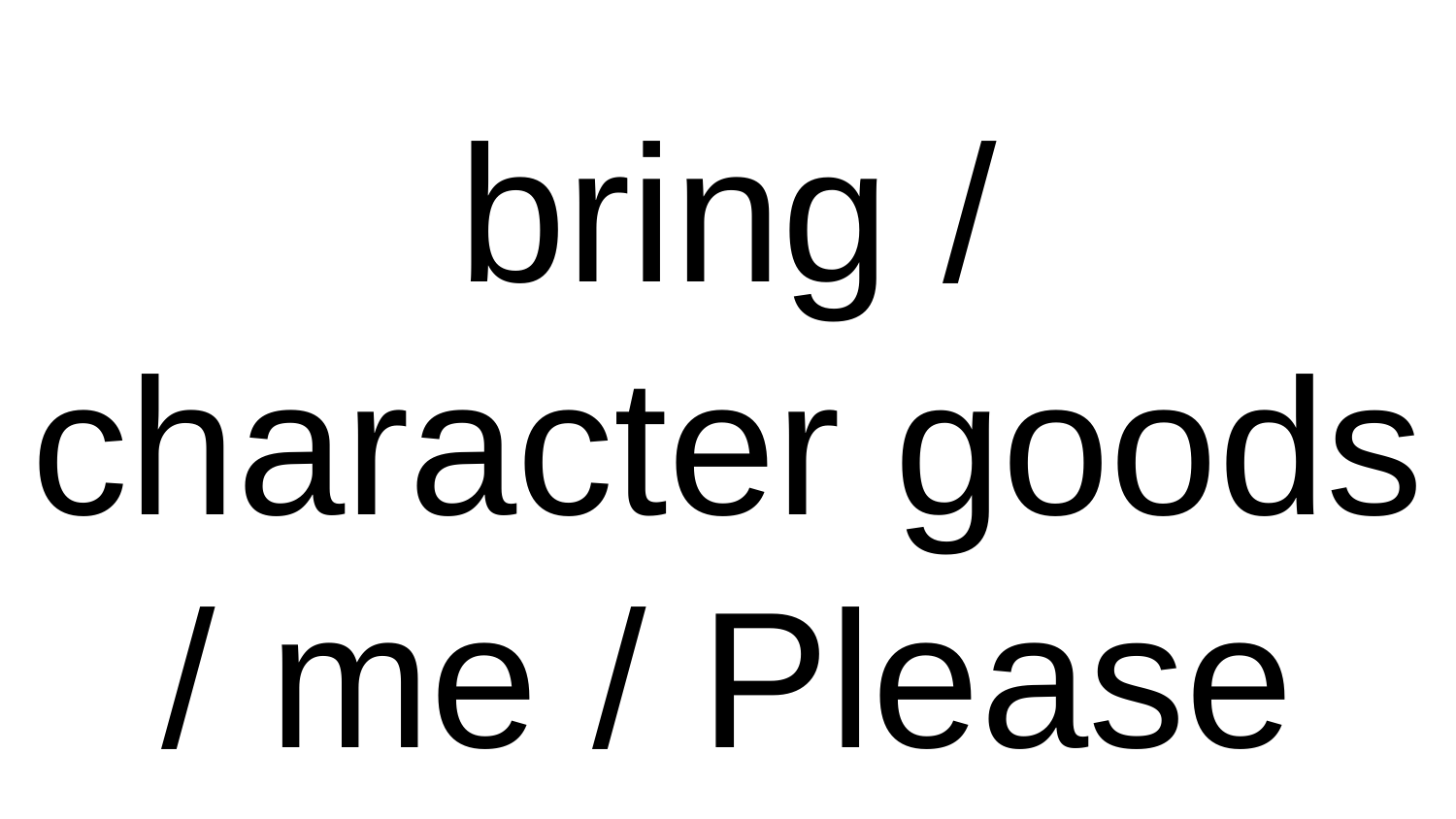

# bring / character goods / me / Please